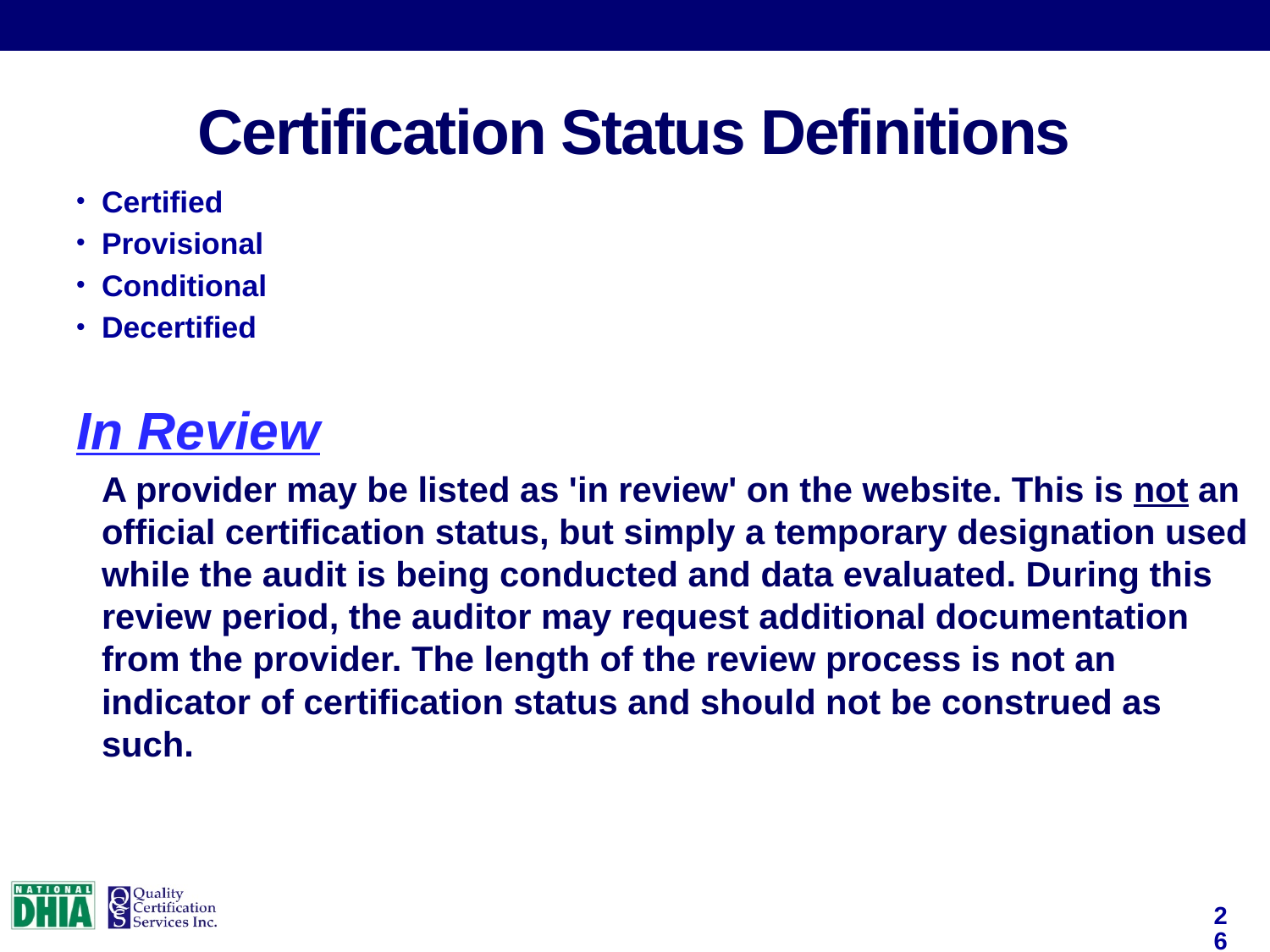

Certification Status Definitions
Certified
Provisional
Conditional
Decertified

In Review
	A provider may be listed as 'in review' on the website. This is not an official certification status, but simply a temporary designation used while the audit is being conducted and data evaluated. During this review period, the auditor may request additional documentation from the provider. The length of the review process is not an indicator of certification status and should not be construed as such.

26